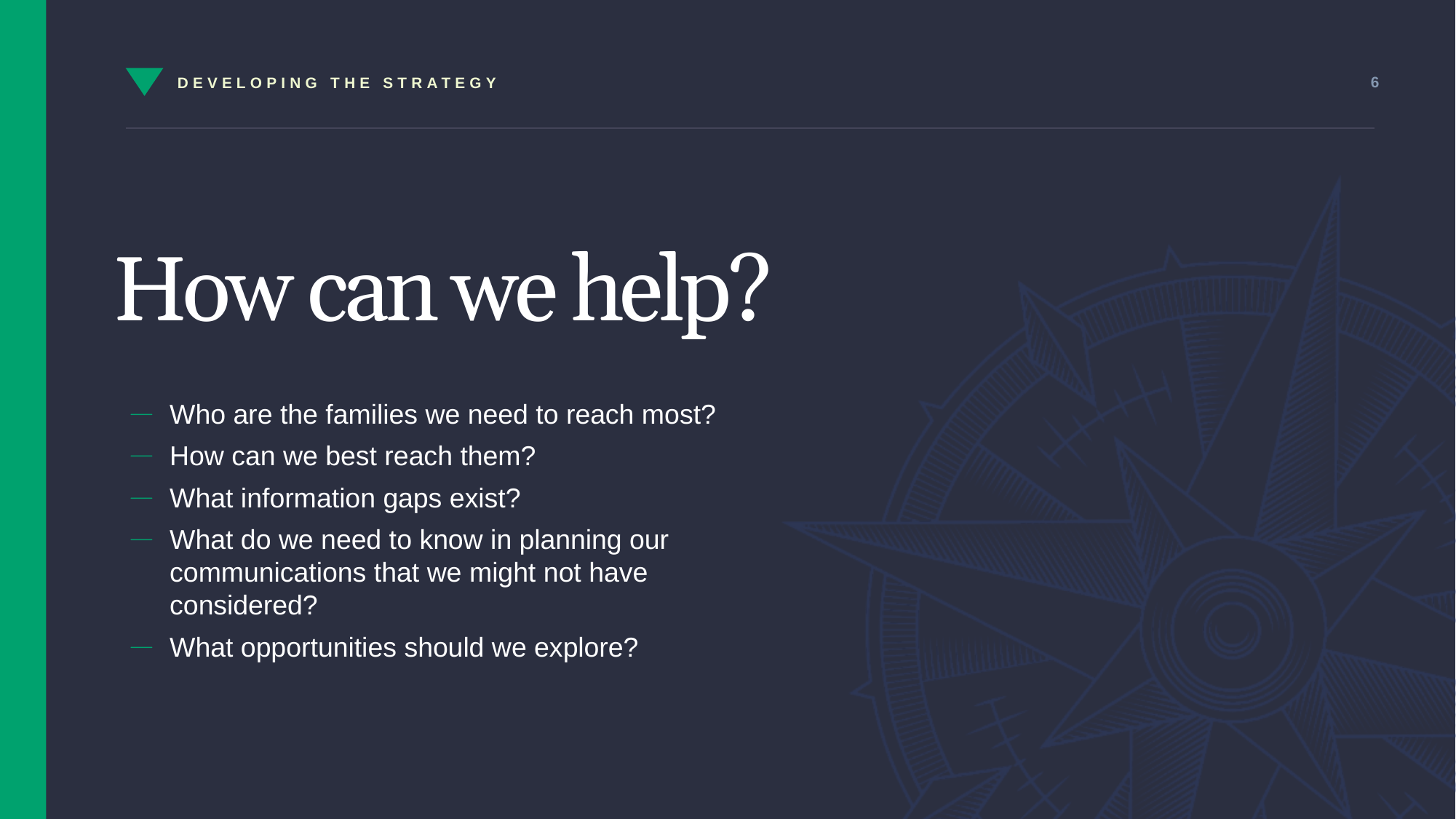

DEVELOPING THE STRATEGY
How can we help?
Who are the families we need to reach most?
How can we best reach them?
What information gaps exist?
What do we need to know in planning our communications that we might not have considered?
What opportunities should we explore?